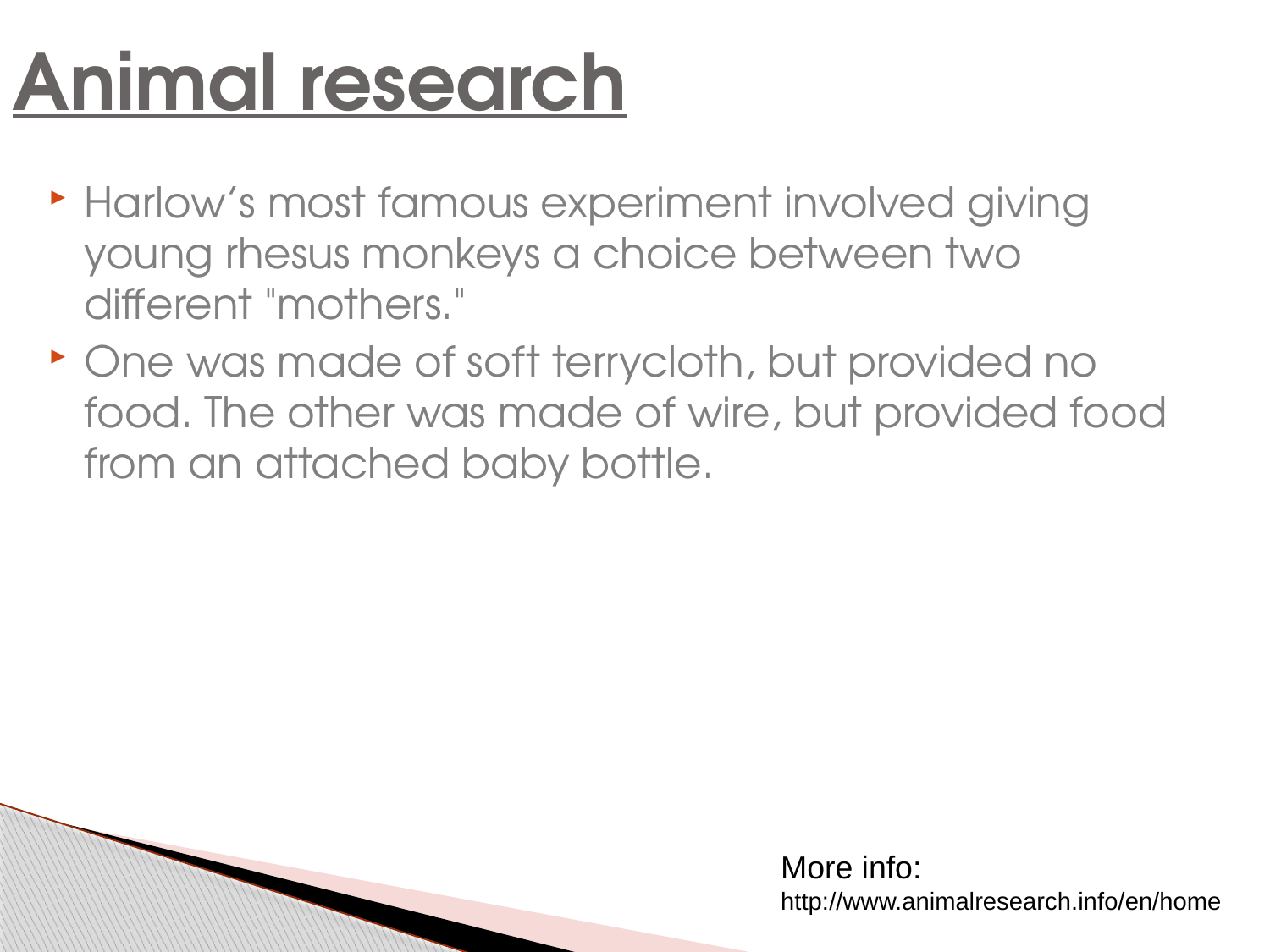

# Animal research
Harlow’s most famous experiment involved giving young rhesus monkeys a choice between two different "mothers."
One was made of soft terrycloth, but provided no food. The other was made of wire, but provided food from an attached baby bottle.
More info:
http://www.animalresearch.info/en/home